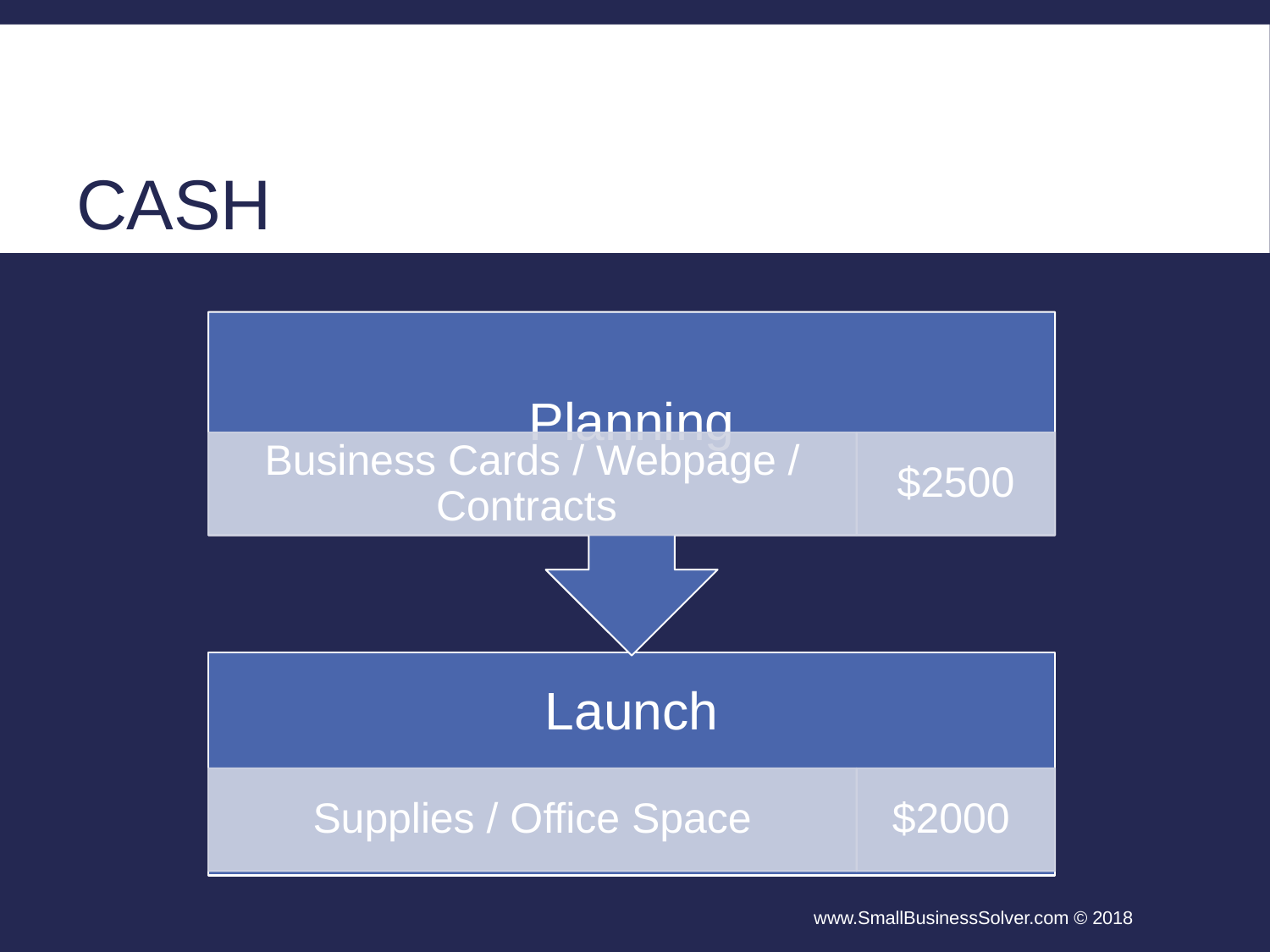

# Cash
Launch
Supplies / Office Space
$2000
Planning
Business Cards / Webpage / Contracts
$2500
www.SmallBusinessSolver.com © 2018